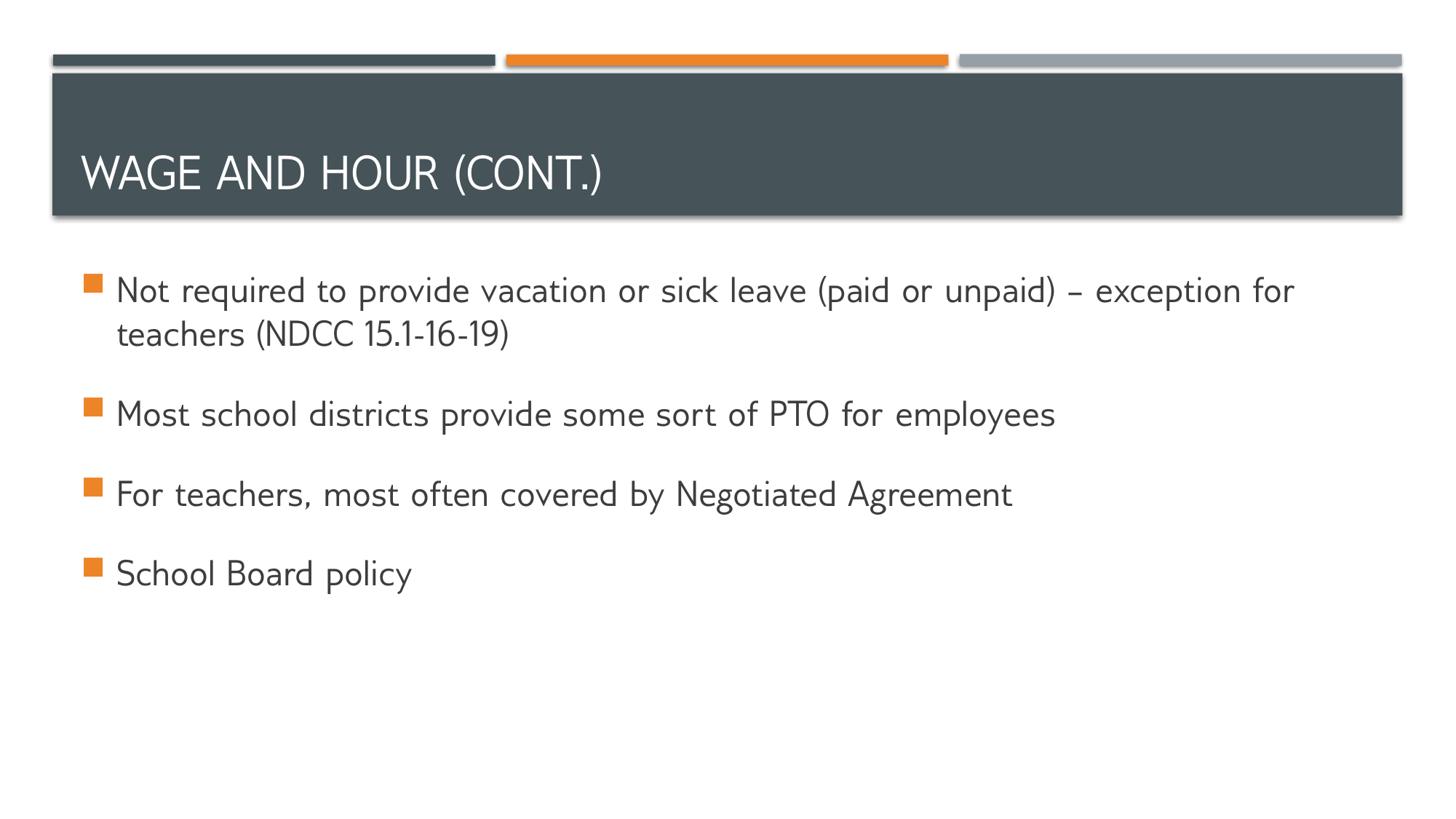

# WAGE AND HOUR (CONT.)
Not required to provide vacation or sick leave (paid or unpaid) – exception for teachers (NDCC 15.1-16-19)
Most school districts provide some sort of PTO for employees
For teachers, most often covered by Negotiated Agreement
School Board policy